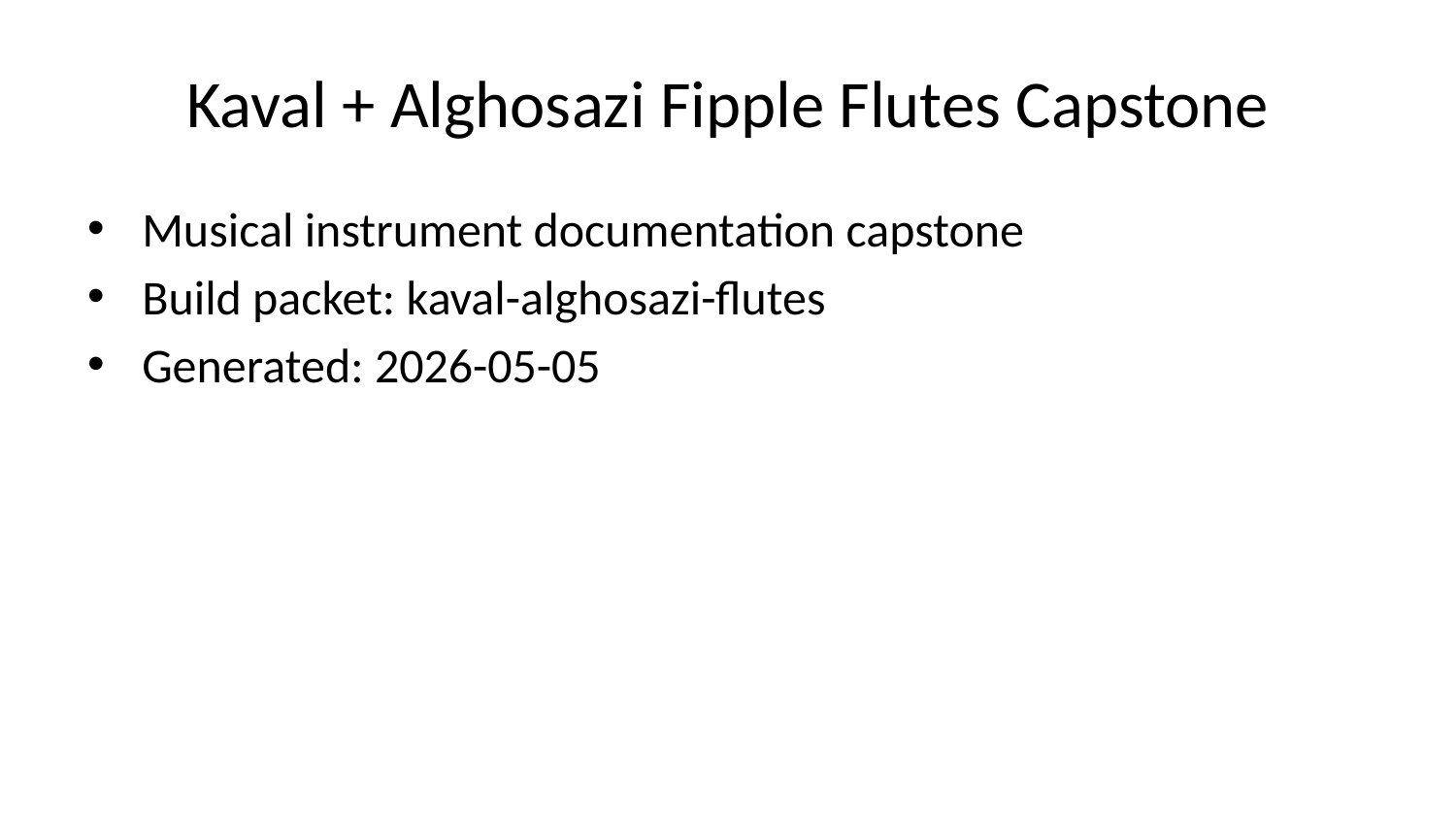

# Kaval + Alghosazi Fipple Flutes Capstone
Musical instrument documentation capstone
Build packet: kaval-alghosazi-flutes
Generated: 2026-05-05